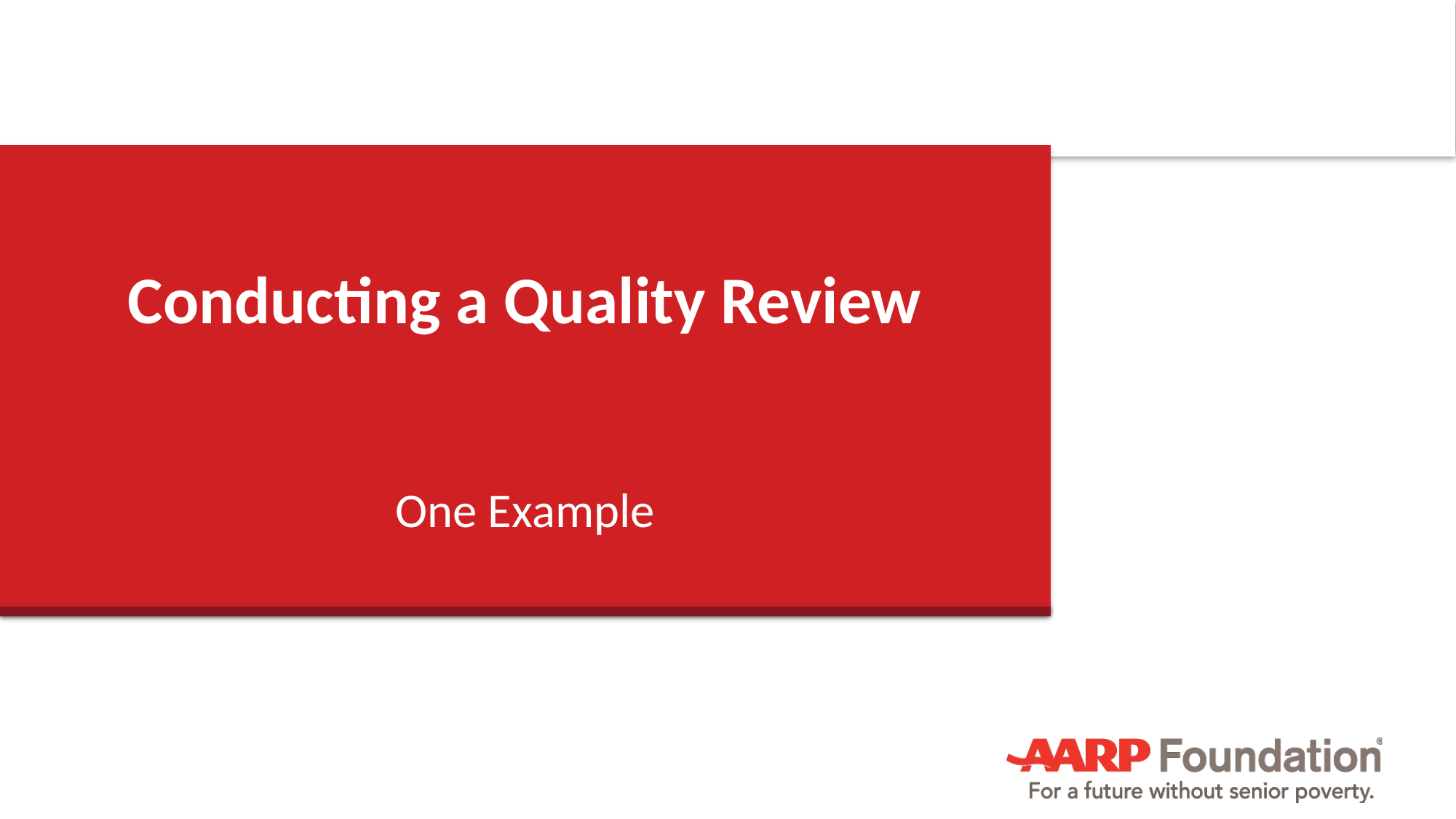

# Conducting a Quality Review
One Example